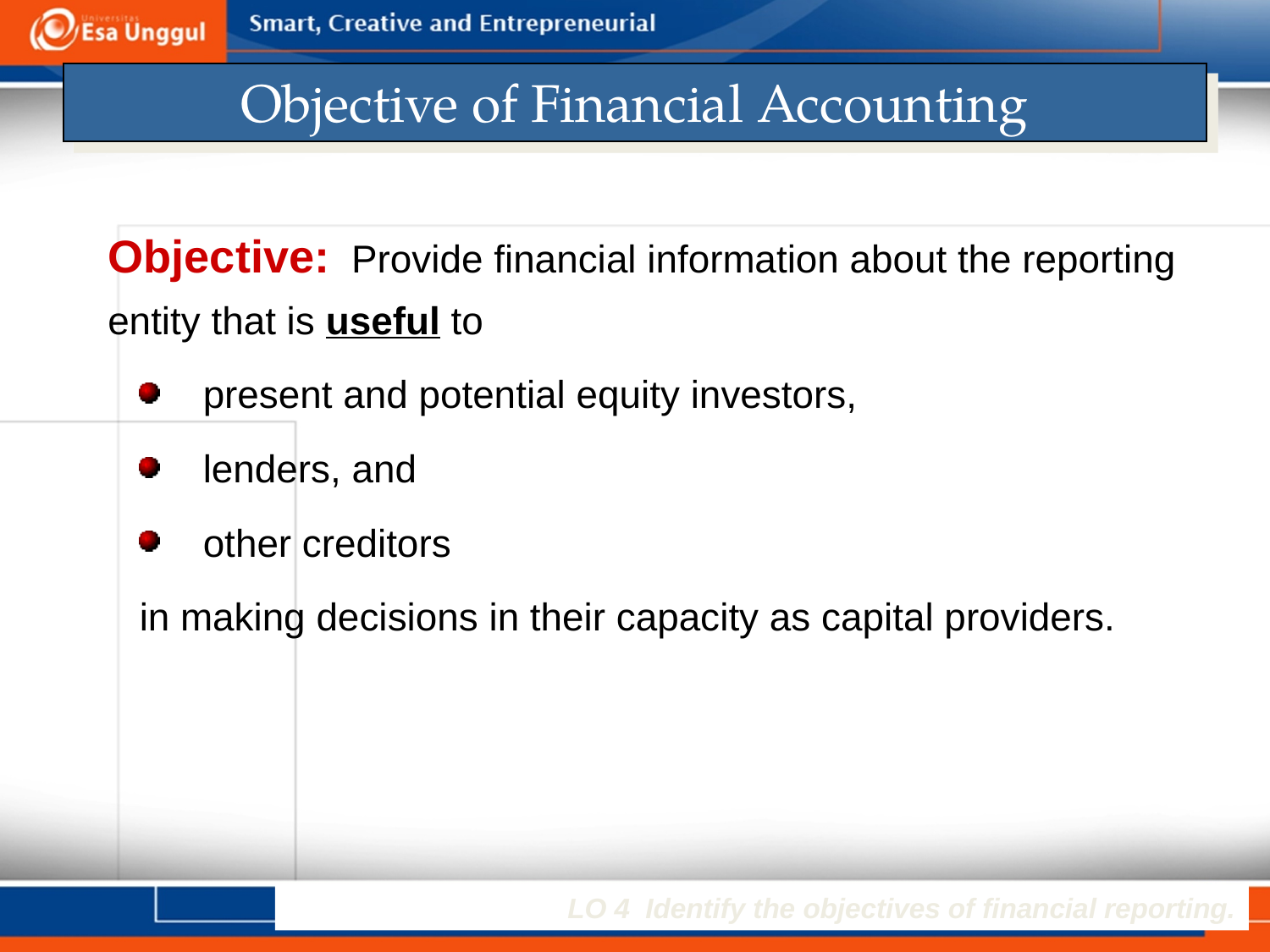

# Objective of Financial Accounting
Objective:  Provide financial information about the reporting entity that is useful to
present and potential equity investors,
lenders, and
other creditors
in making decisions in their capacity as capital providers.

LO 4  Identify the objectives of financial reporting.